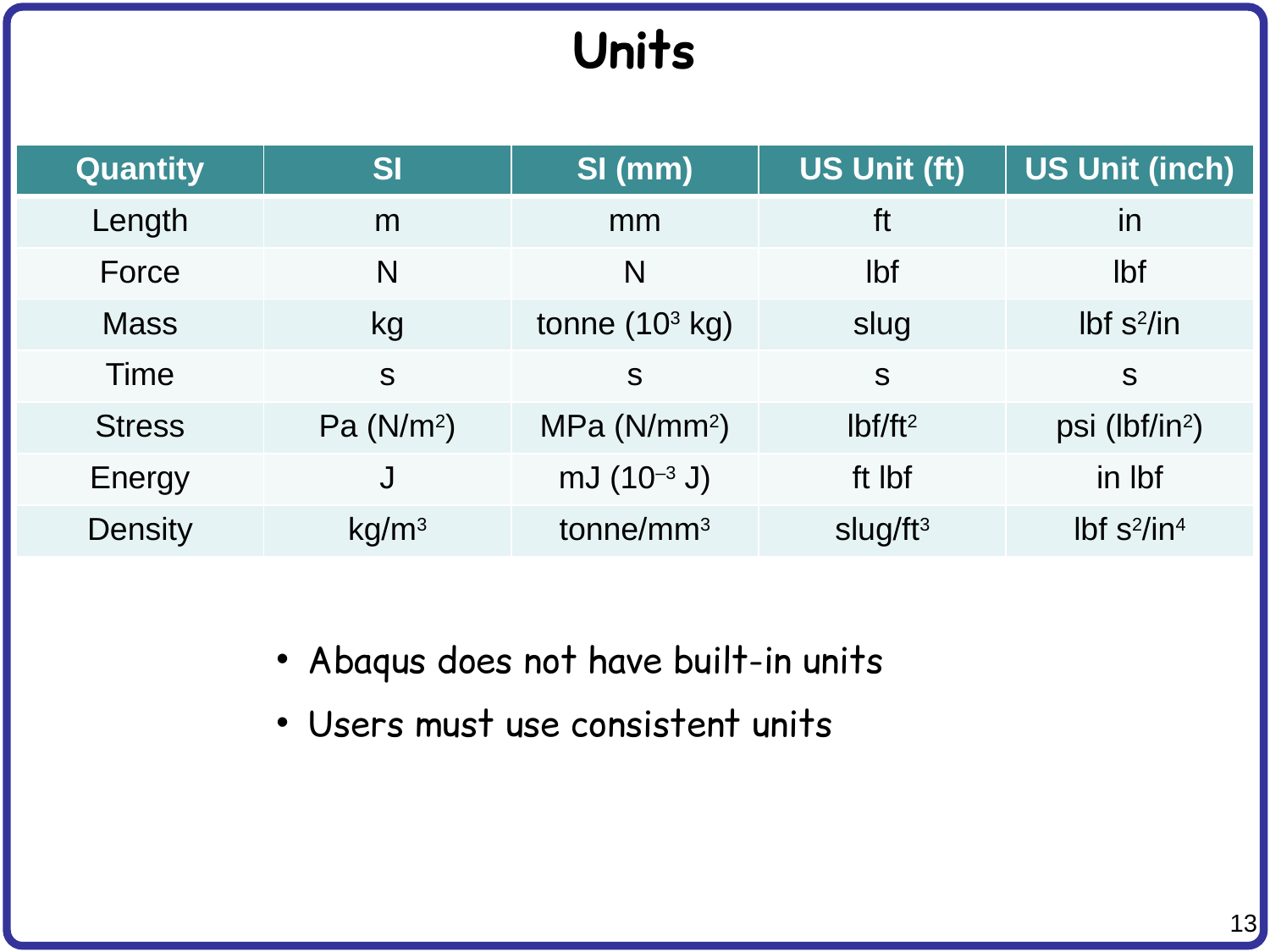

# Units
| Quantity | SI | SI (mm) | US Unit (ft) | US Unit (inch) |
| --- | --- | --- | --- | --- |
| Length | m | mm | ft | in |
| Force | N | N | lbf | lbf |
| Mass | kg | tonne (103 kg) | slug | lbf s2/in |
| Time | s | s | s | s |
| Stress | Pa (N/m2) | MPa (N/mm2) | lbf/ft2 | psi (lbf/in2) |
| Energy | J | mJ (10–3 J) | ft lbf | in lbf |
| Density | kg/m3 | tonne/mm3 | slug/ft3 | lbf s2/in4 |
Abaqus does not have built-in units
Users must use consistent units